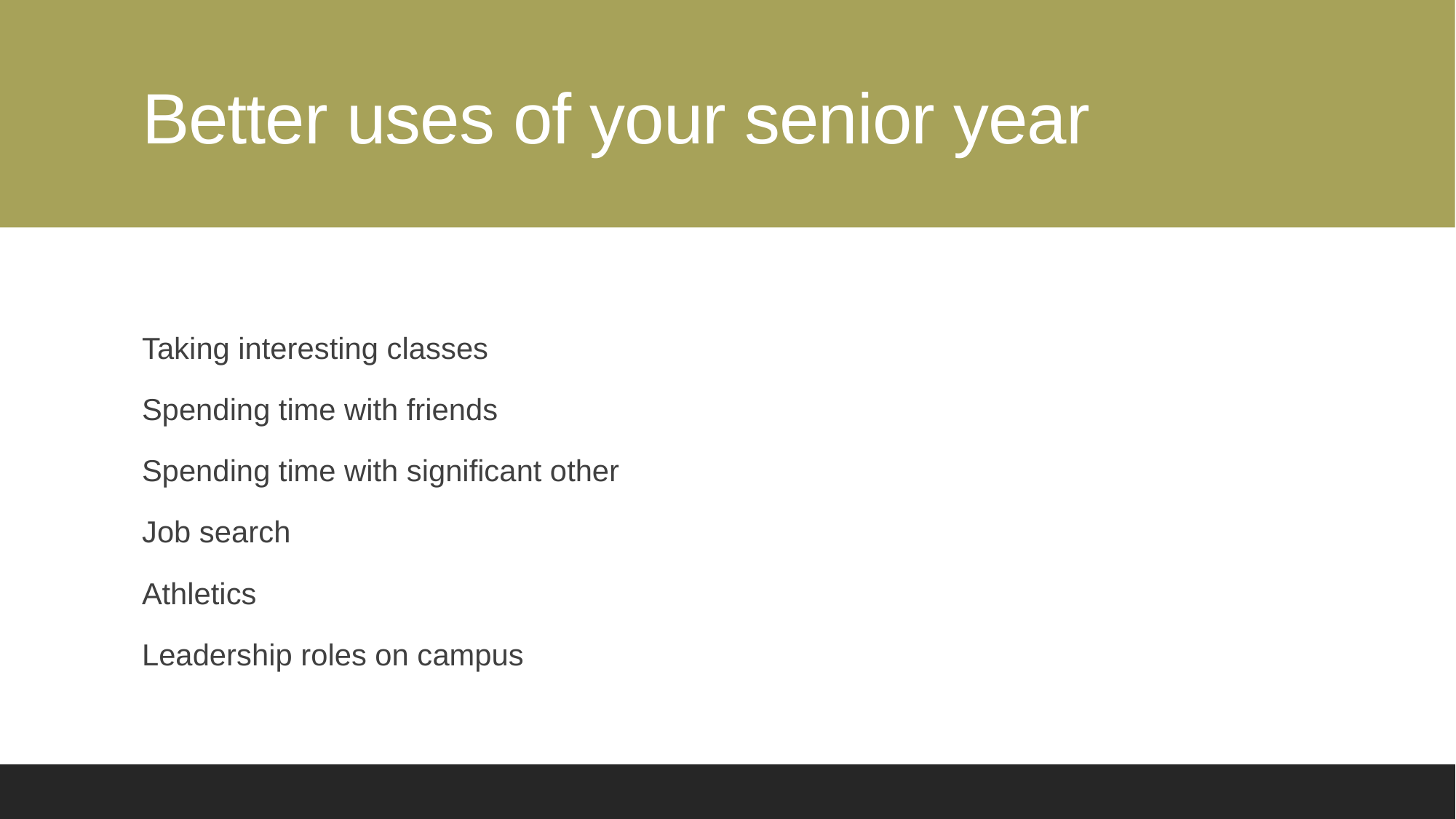

# Better uses of your senior year
Taking interesting classes
Spending time with friends
Spending time with significant other
Job search
Athletics
Leadership roles on campus